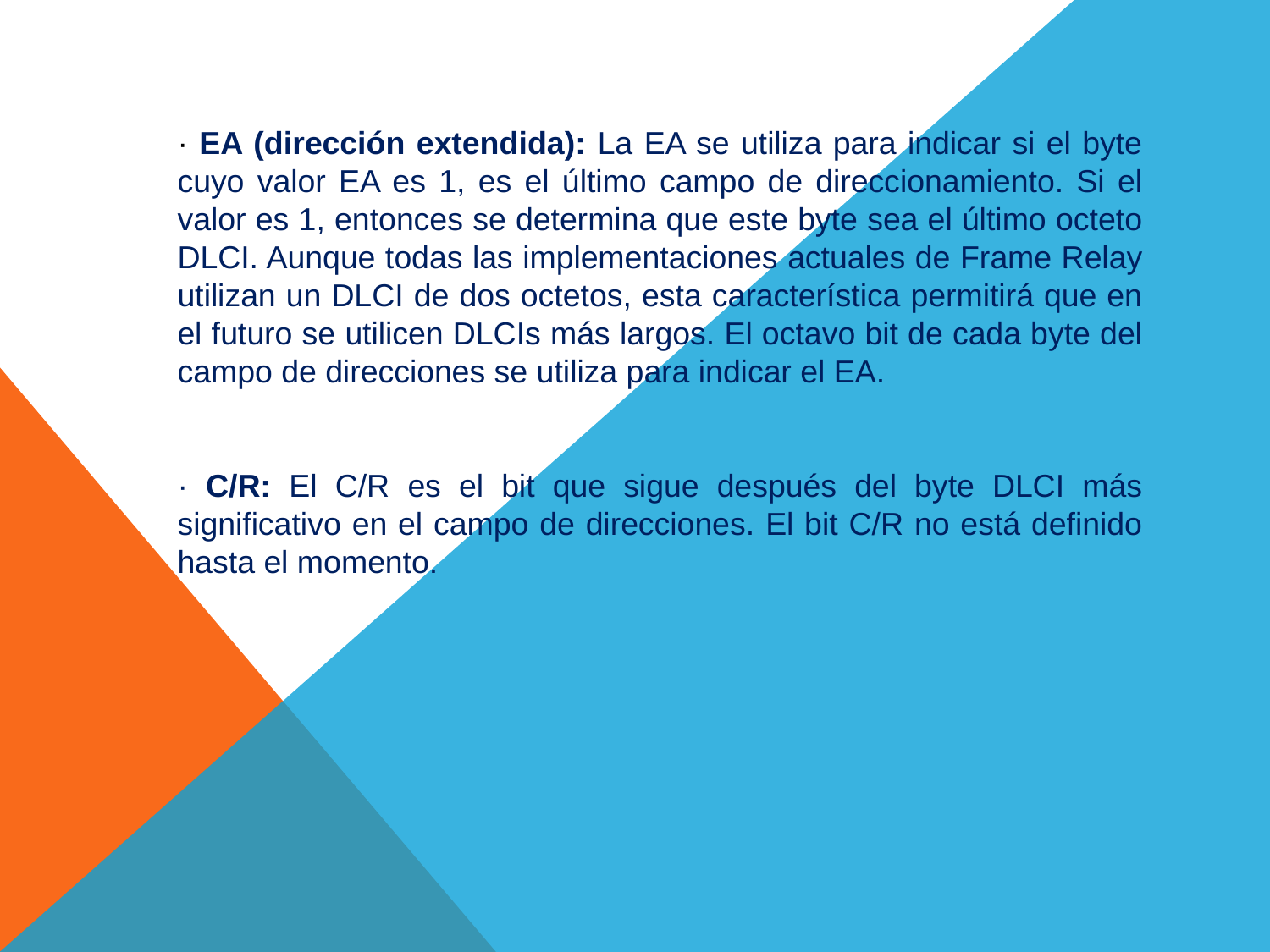

· EA (dirección extendida): La EA se utiliza para indicar si el byte cuyo valor EA es 1, es el último campo de direccionamiento. Si el valor es 1, entonces se determina que este byte sea el último octeto DLCI. Aunque todas las implementaciones actuales de Frame Relay utilizan un DLCI de dos octetos, esta característica permitirá que en el futuro se utilicen DLCIs más largos. El octavo bit de cada byte del campo de direcciones se utiliza para indicar el EA.

· C/R: El C/R es el bit que sigue después del byte DLCI más significativo en el campo de direcciones. El bit C/R no está definido hasta el momento.